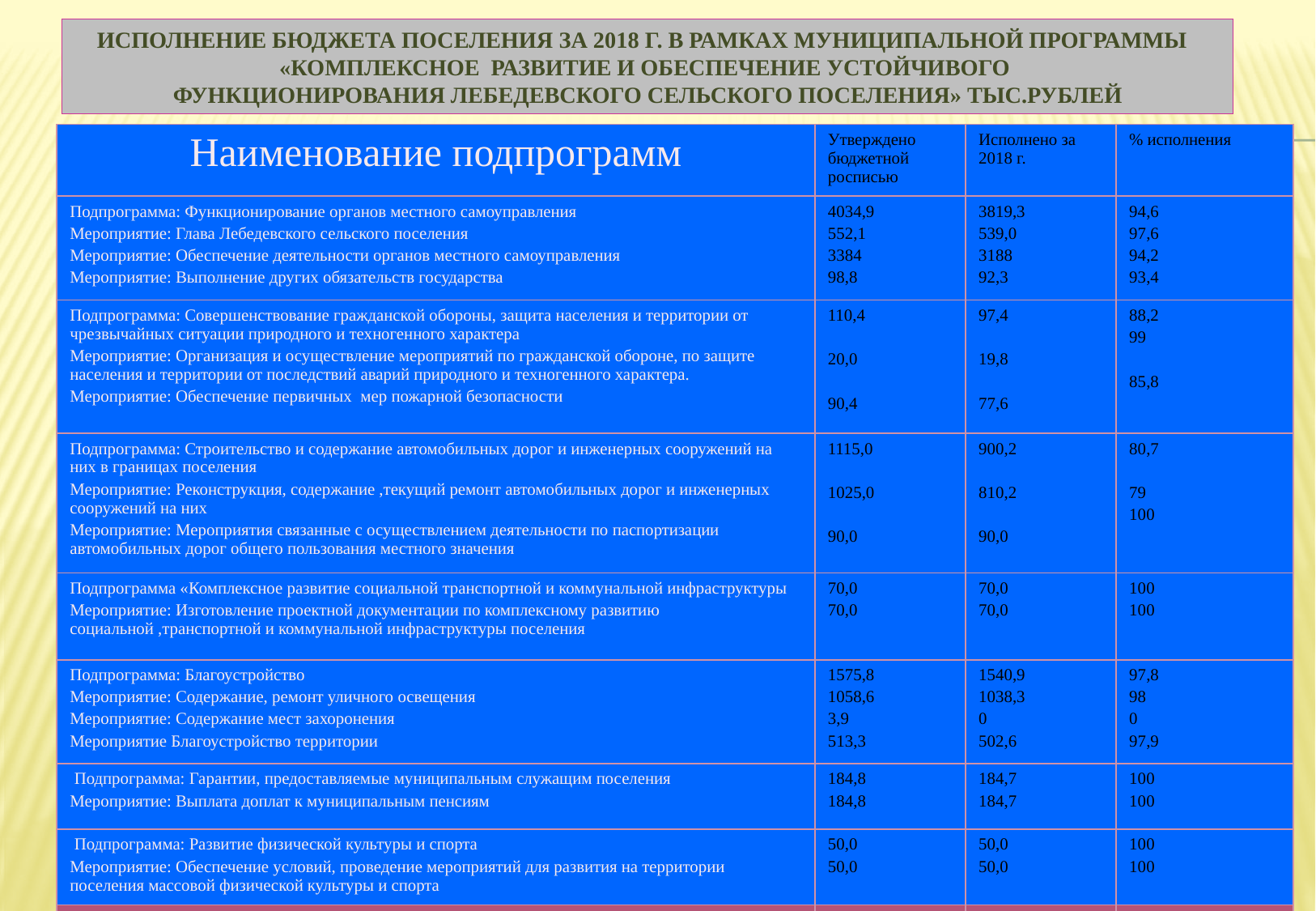

# Исполнение бюджета поселения за 2018 г. в рамках муниципальной программы   «Комплексное  развитие и обеспечение устойчивого функционирования Лебедевского сельского поселения» тыс.рублей
| Наименование подпрограмм | Утверждено бюджетной росписью | Исполнено за 2018 г. | % исполнения |
| --- | --- | --- | --- |
| Подпрограмма: Функционирование органов местного самоуправления Мероприятие: Глава Лебедевского сельского поселения Мероприятие: Обеспечение деятельности органов местного самоуправления Мероприятие: Выполнение других обязательств государства | 4034,9 552,1 3384 98,8 | 3819,3 539,0 3188 92,3 | 94,6 97,6 94,2 93,4 |
| Подпрограмма: Совершенствование гражданской обороны, защита населения и территории от чрезвычайных ситуации природного и техногенного характера Мероприятие: Организация и осуществление мероприятий по гражданской обороне, по защите населения и территории от последствий аварий природного и техногенного характера. Мероприятие: Обеспечение первичных мер пожарной безопасности | 110,4 20,0 90,4 | 97,4 19,8 77,6 | 88,2 99 85,8 |
| Подпрограмма: Строительство и содержание автомобильных дорог и инженерных сооружений на них в границах поселения Мероприятие: Реконструкция, содержание ,текущий ремонт автомобильных дорог и инженерных сооружений на них Мероприятие: Мероприятия связанные с осуществлением деятельности по паспортизации автомобильных дорог общего пользования местного значения | 1115,0 1025,0 90,0 | 900,2 810,2 90,0 | 80,7 79 100 |
| Подпрограмма «Комплексное развитие социальной транспортной и коммунальной инфраструктуры Мероприятие: Изготовление проектной документации по комплексному развитию социальной ,транспортной и коммунальной инфраструктуры поселения | 70,0 70,0 | 70,0 70,0 | 100 100 |
| Подпрограмма: Благоустройство Мероприятие: Содержание, ремонт уличного освещения Мероприятие: Содержание мест захоронения Мероприятие Благоустройство территории | 1575,8 1058,6 3,9 513,3 | 1540,9 1038,3 0 502,6 | 97,8 98 0 97,9 |
| Подпрограмма: Гарантии, предоставляемые муниципальным служащим поселения Мероприятие: Выплата доплат к муниципальным пенсиям | 184,8 184,8 | 184,7 184,7 | 100 100 |
| Подпрограмма: Развитие физической культуры и спорта Мероприятие: Обеспечение условий, проведение мероприятий для развития на территории поселения массовой физической культуры и спорта | 50,0 50,0 | 50,0 50,0 | 100 100 |
| ИТОГО | 7140,9 | 6662,5 | 93,3 |